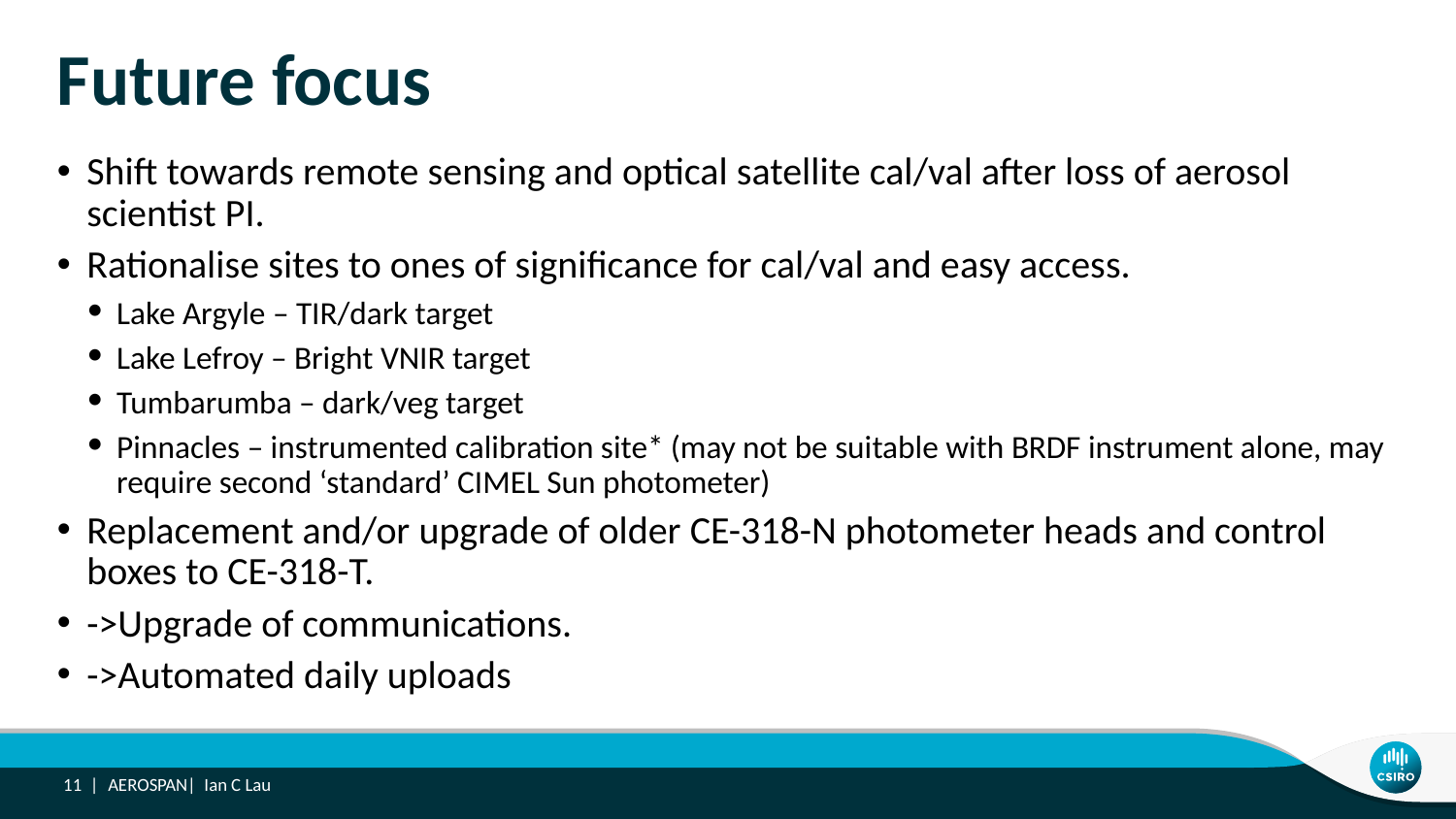

# Future focus
Shift towards remote sensing and optical satellite cal/val after loss of aerosol scientist PI.
Rationalise sites to ones of significance for cal/val and easy access.
Lake Argyle – TIR/dark target
Lake Lefroy – Bright VNIR target
Tumbarumba – dark/veg target
Pinnacles – instrumented calibration site* (may not be suitable with BRDF instrument alone, may require second ‘standard’ CIMEL Sun photometer)
Replacement and/or upgrade of older CE-318-N photometer heads and control boxes to CE-318-T.
->Upgrade of communications.
->Automated daily uploads

11  |
AEROSPAN|  Ian C Lau